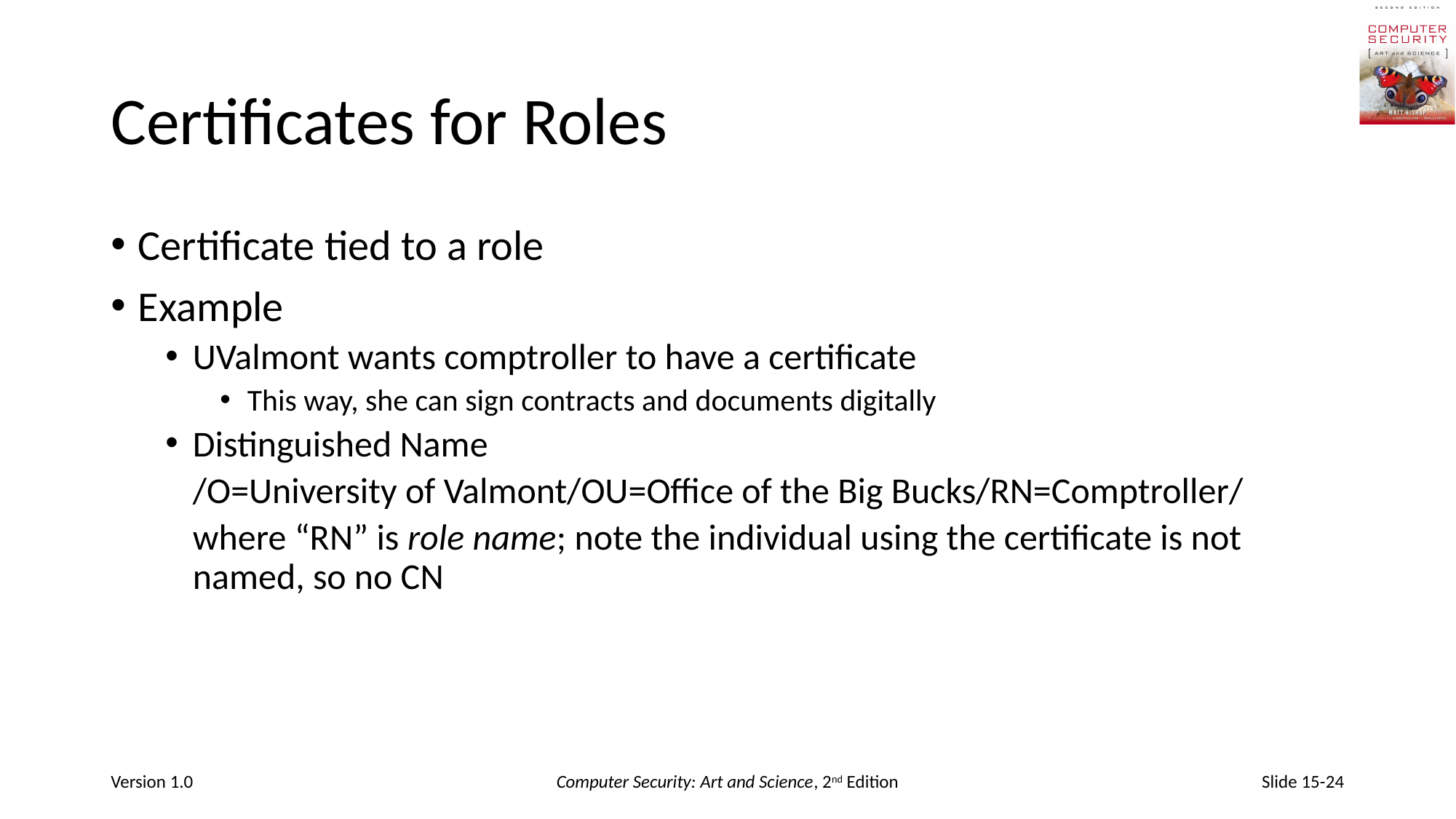

# Certificates for Roles
Certificate tied to a role
Example
UValmont wants comptroller to have a certificate
This way, she can sign contracts and documents digitally
Distinguished Name
	/O=University of Valmont/OU=Office of the Big Bucks/RN=Comptroller/
	where “RN” is role name; note the individual using the certificate is not named, so no CN
Version 1.0
Computer Security: Art and Science, 2nd Edition
Slide 15-24